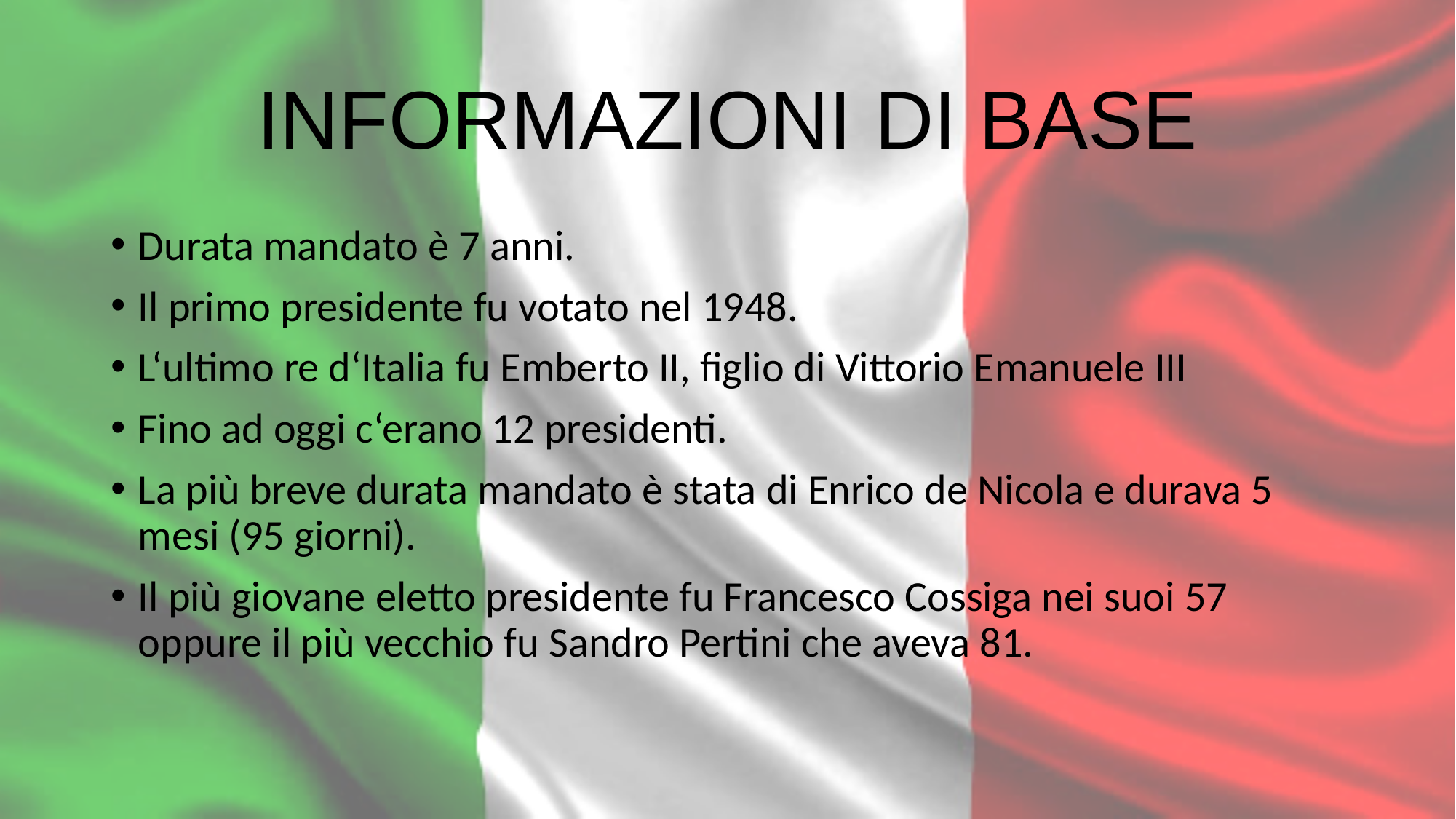

# INFORMAZIONI DI BASE
Durata mandato è 7 anni.
Il primo presidente fu votato nel 1948.
L‘ultimo re d‘Italia fu Emberto II, figlio di Vittorio Emanuele III
Fino ad oggi c‘erano 12 presidenti.
La più breve durata mandato è stata di Enrico de Nicola e durava 5 mesi (95 giorni).
Il più giovane eletto presidente fu Francesco Cossiga nei suoi 57 oppure il più vecchio fu Sandro Pertini che aveva 81.